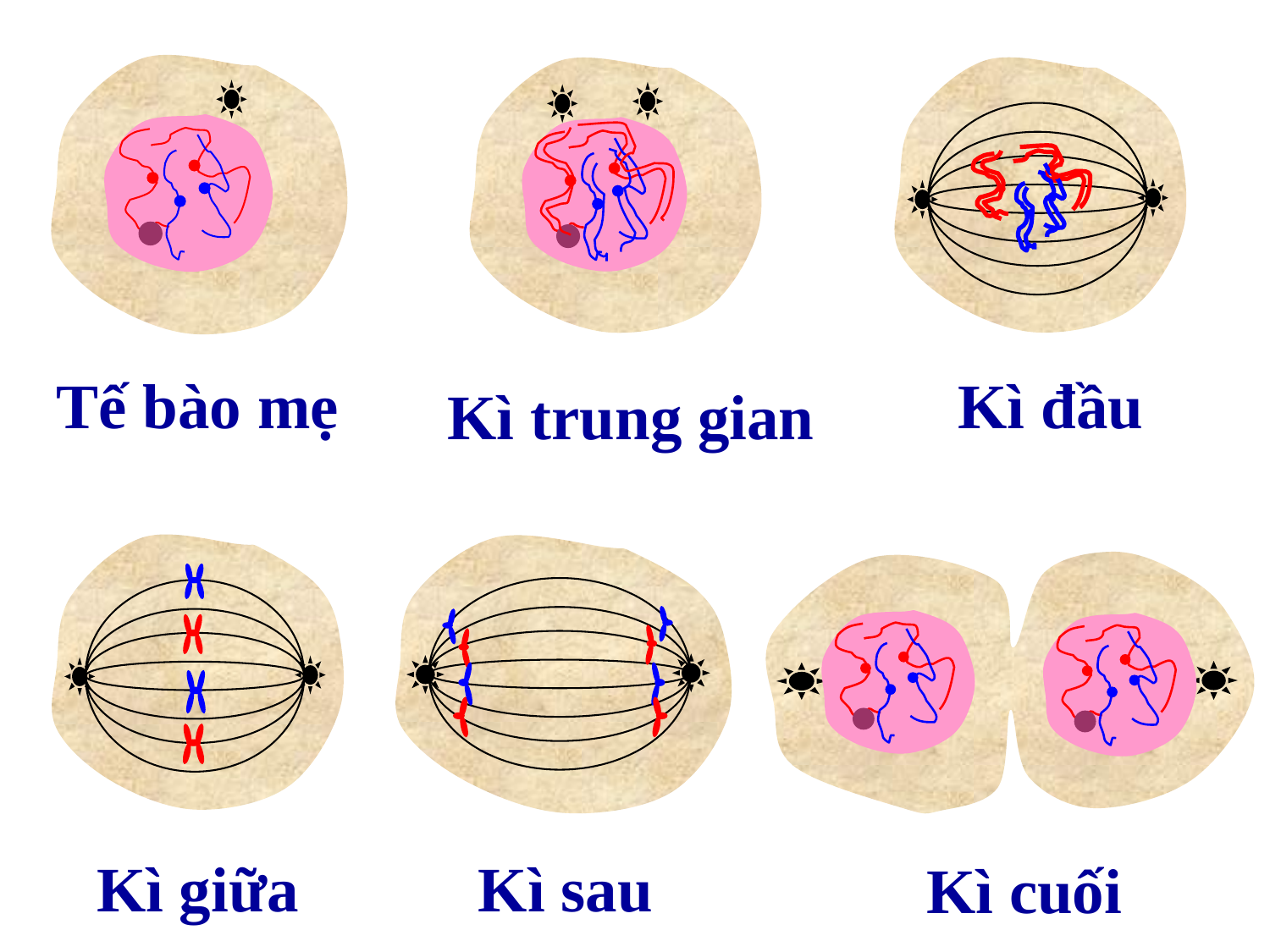

Tế bào mẹ
Kì đầu
Kì trung gian

Kì giữa
Kì sau
Kì cuối